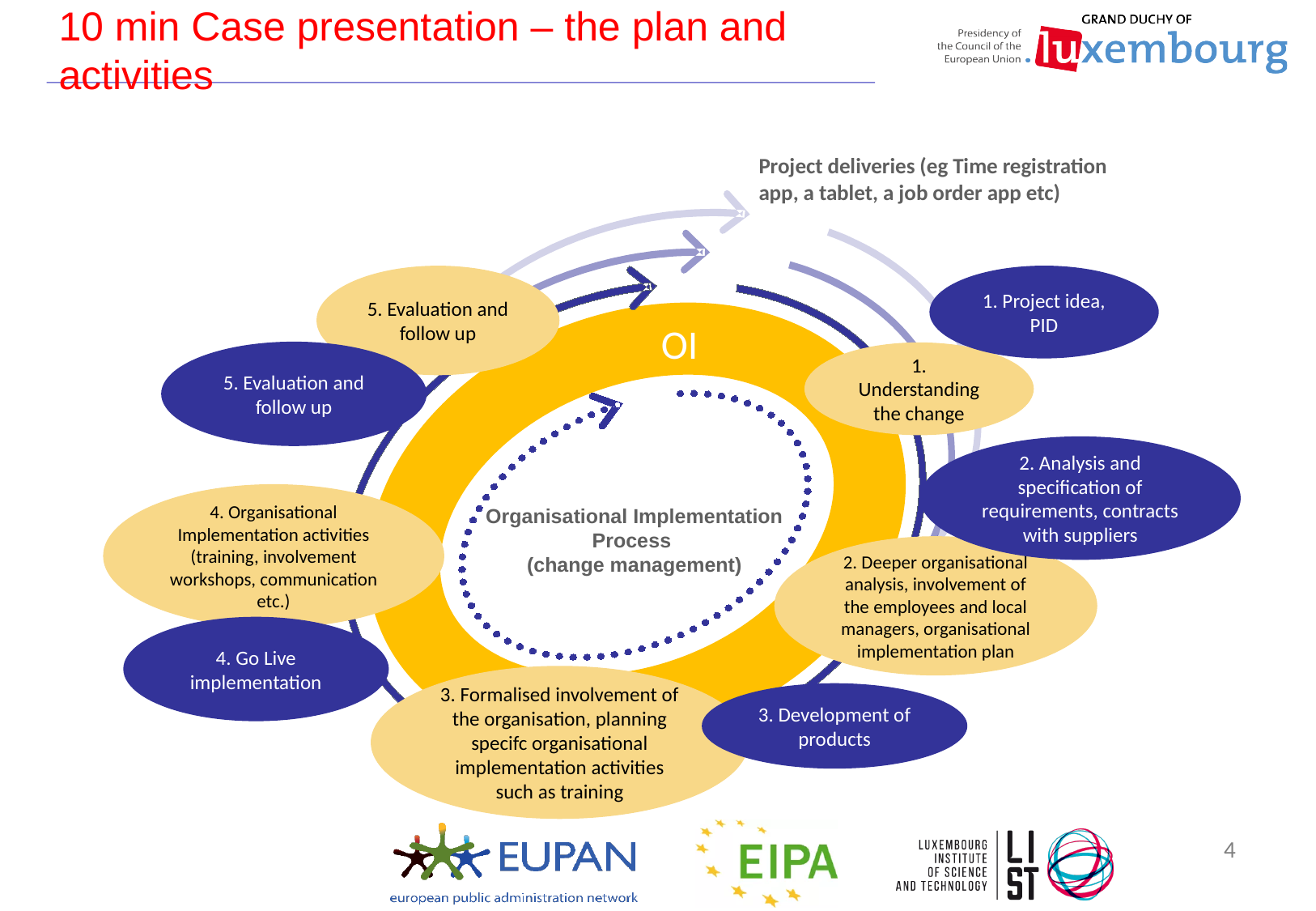

# 10 min Case presentation – the plan and activities
Project deliveries (eg Time registration app, a tablet, a job order app etc)

5. Evaluation and follow up
1. Understanding the change
4. Organisational Implementation activities (training, involvement workshops, communication etc.)
2. Deeper organisational analysis, involvement of the employees and local managers, organisational implementation plan
3. Formalised involvement of the organisation, planning specifc organisational implementation activities such as training

1. Project idea, PID
OI
5. Evaluation and follow up

2. Analysis and specification of requirements, contracts with suppliers
Organisational Implementation
Process
(change management)
4. Go Live implementation
3. Development of products
4